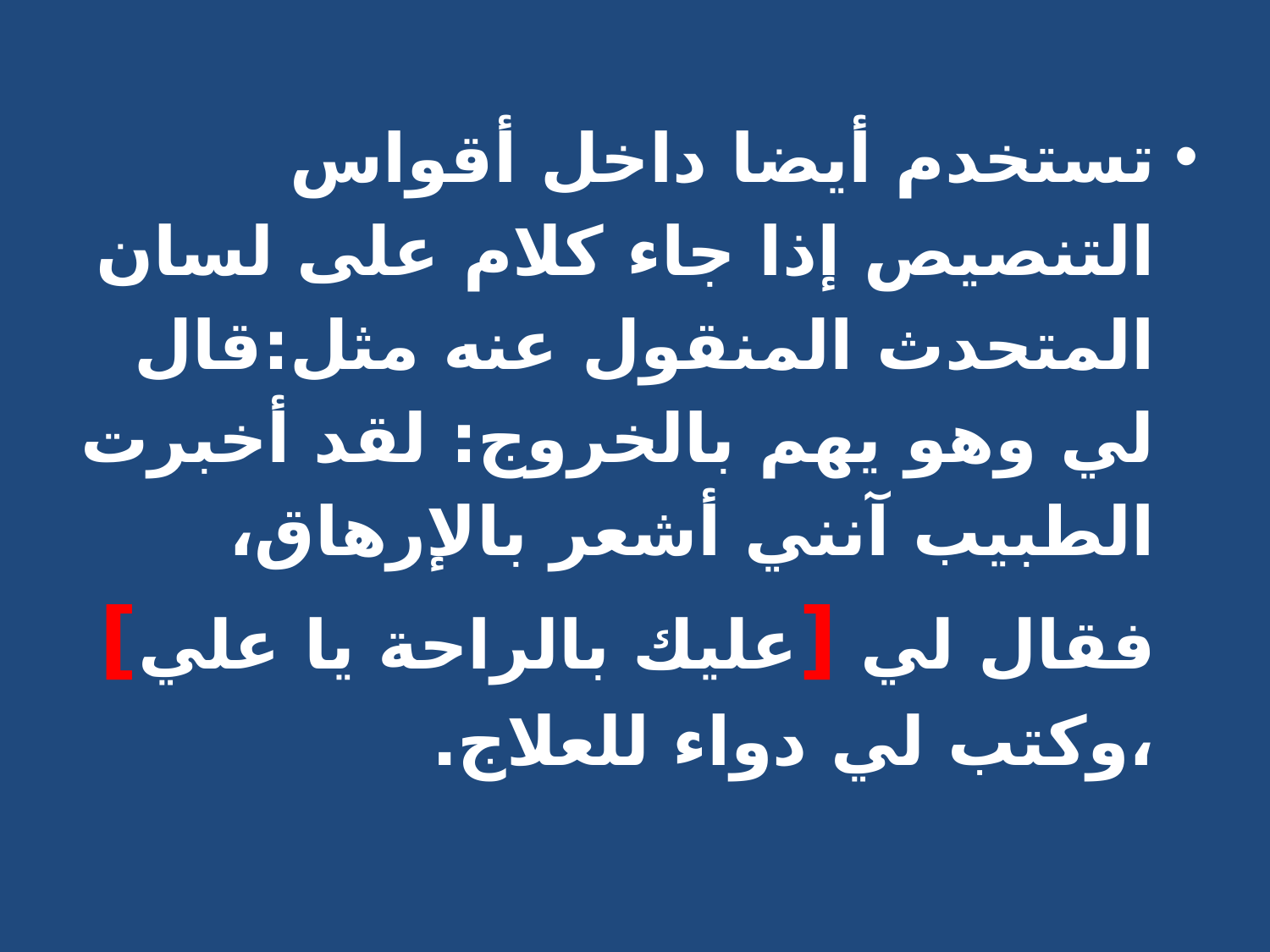

تستخدم أيضا داخل أقواس التنصيص إذا جاء كلام على لسان المتحدث المنقول عنه مثل:قال لي وهو يهم بالخروج: لقد أخبرت الطبيب آنني أشعر بالإرهاق، فقال لي [عليك بالراحة يا علي] ،وكتب لي دواء للعلاج.